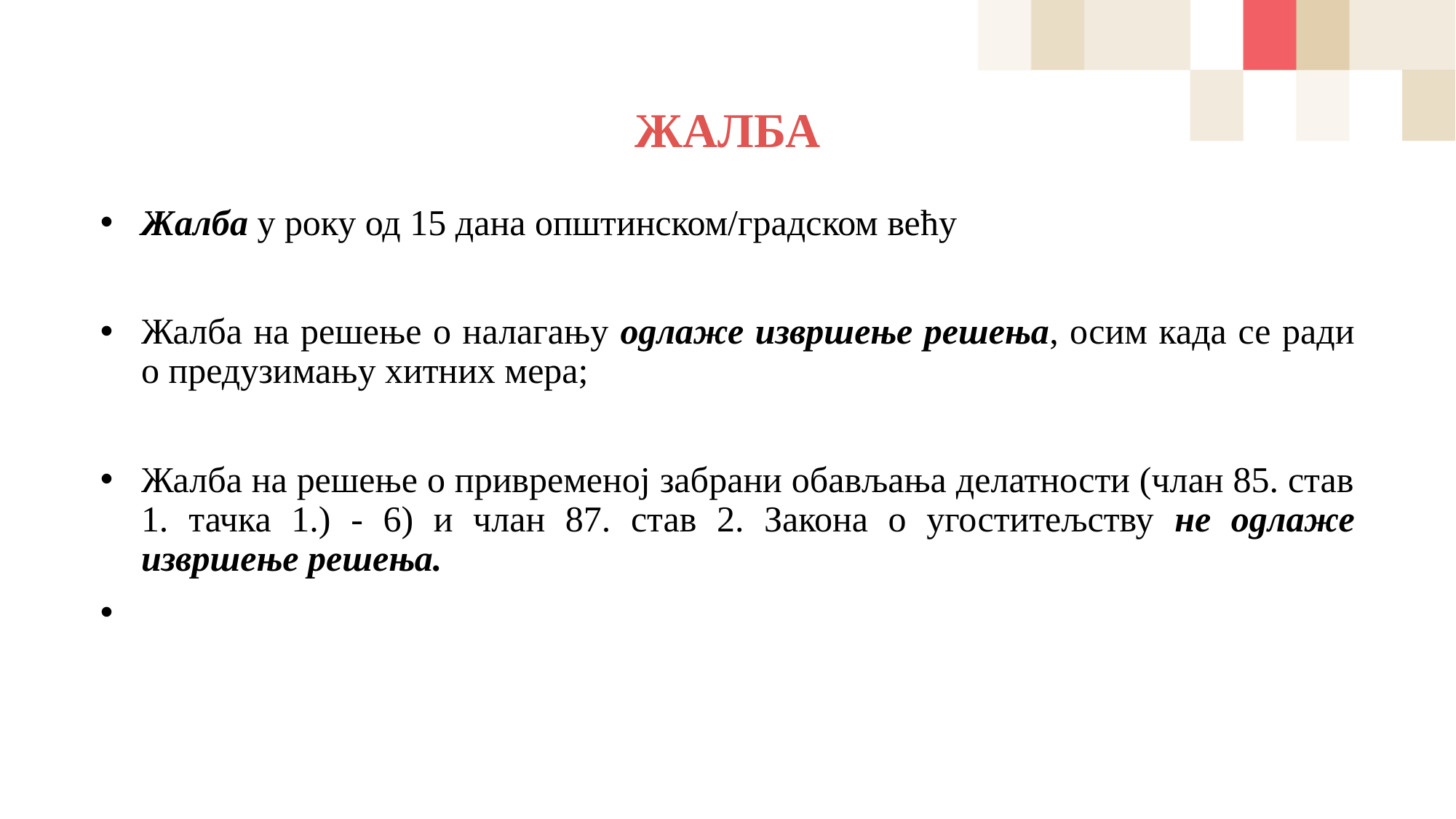

# ЖАЛБА
Жалба у року од 15 дана општинском/градском већу

Жалба на решење о налагању одлаже извршење решења, осим када се ради о предузимању хитних мера;

Жалба на решење о привременој забрани обављања делатности (члан 85. став 1. тачка 1.) - 6) и члан 87. став 2. Закона о угоститељству не одлаже извршење решења.